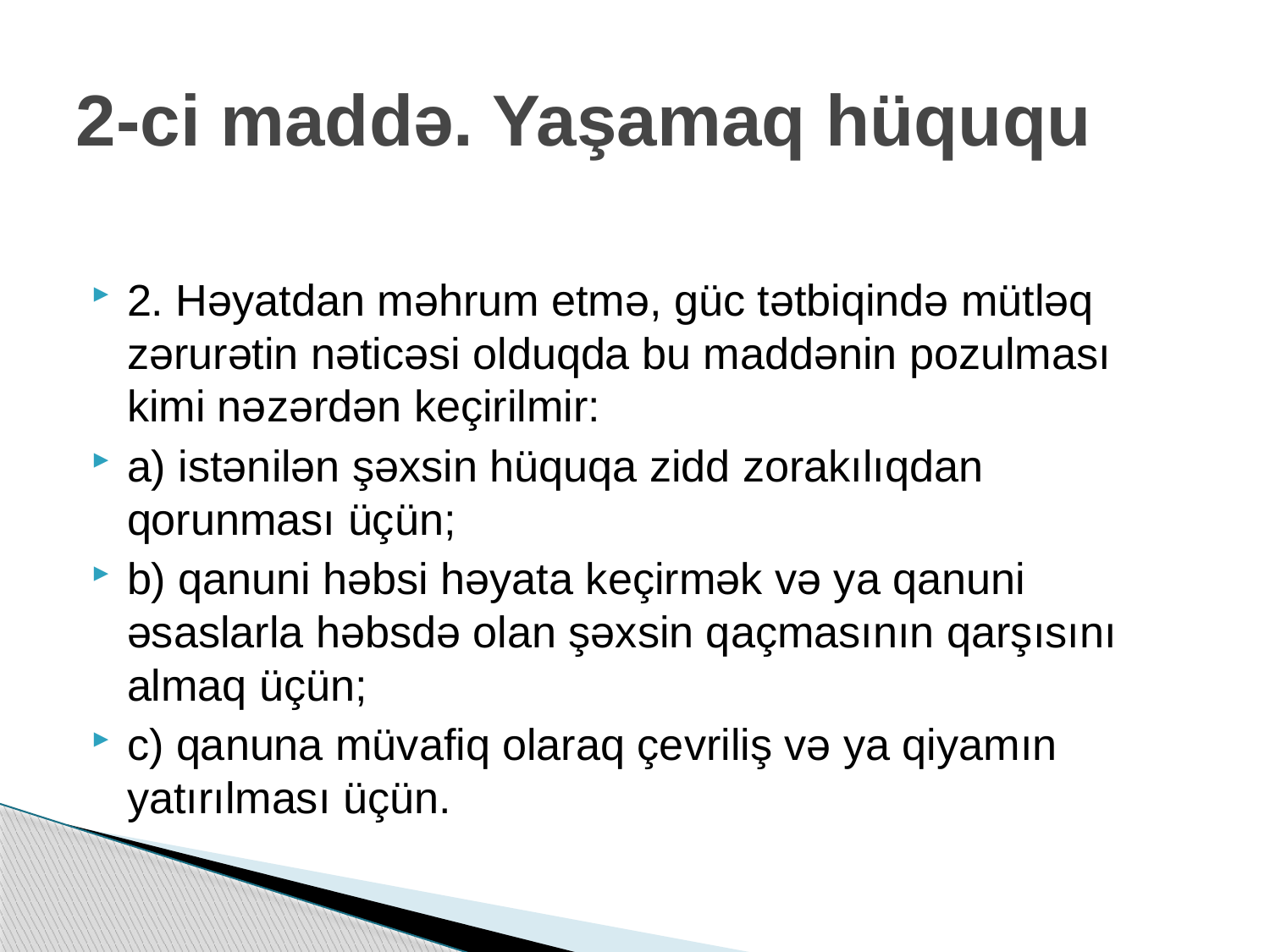

# 2-ci maddə. Yaşamaq hüququ

2. Həyatdan məhrum etmə, güc tətbiqində mütləq zərurətin nəticəsi olduqda bu maddənin pozulması kimi nəzərdən keçirilmir:
a) istənilən şəxsin hüquqa zidd zorakılıqdan qorunması üçün;
b) qanuni həbsi həyata keçirmək və ya qanuni əsaslarla həbsdə olan şəxsin qaçmasının qarşısını almaq üçün;
c) qanuna müvafiq olaraq çevriliş və ya qiyamın yatırılması üçün.